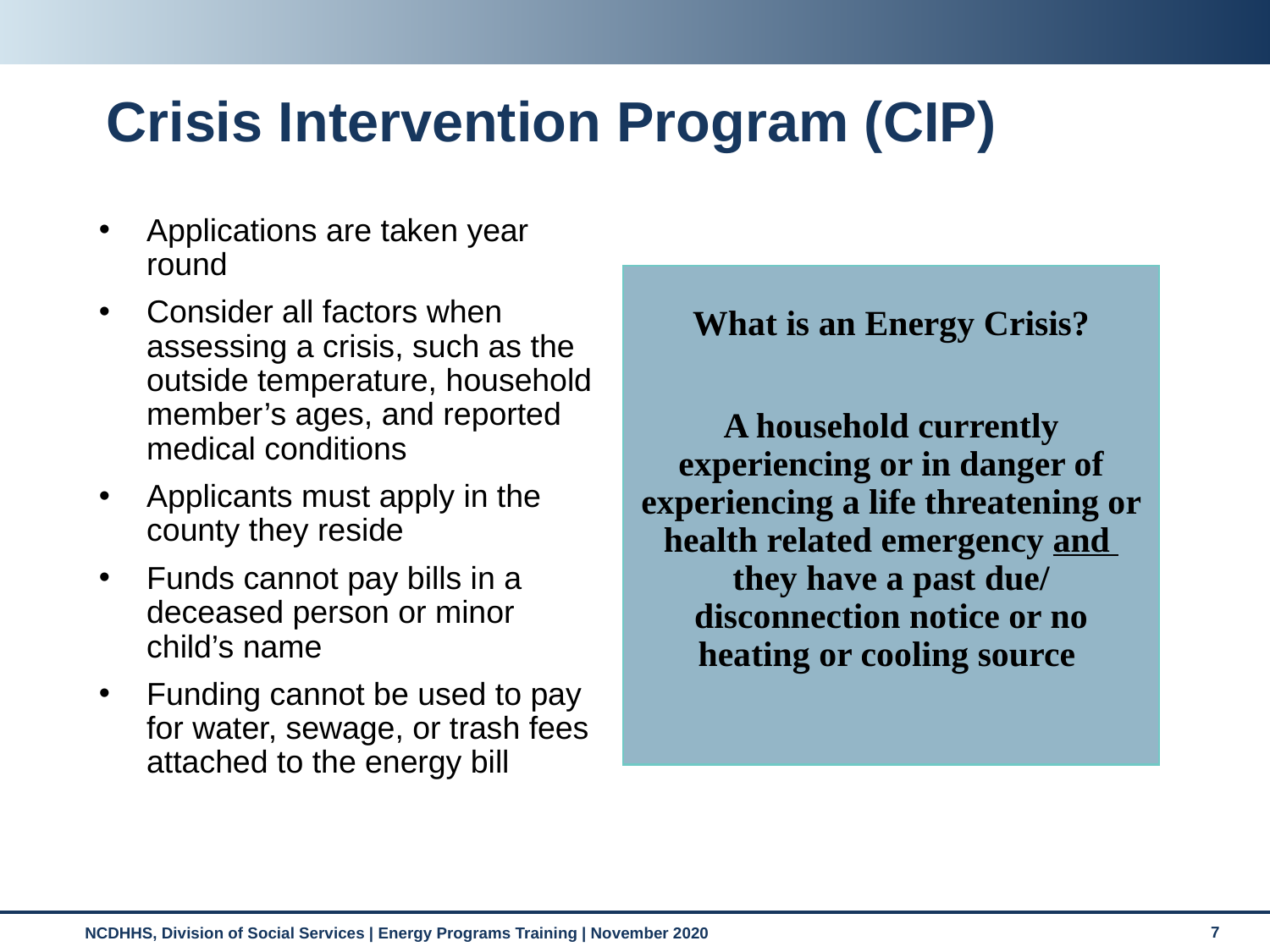

# Crisis Intervention Program (CIP)
Applications are taken year round
Consider all factors when assessing a crisis, such as the outside temperature, household member’s ages, and reported medical conditions
Applicants must apply in the county they reside
Funds cannot pay bills in a deceased person or minor child’s name
Funding cannot be used to pay for water, sewage, or trash fees attached to the energy bill

What is an Energy Crisis?

A household currently experiencing or in danger of experiencing a life threatening or health related emergency and  they have a past due/ disconnection notice or no heating or cooling source